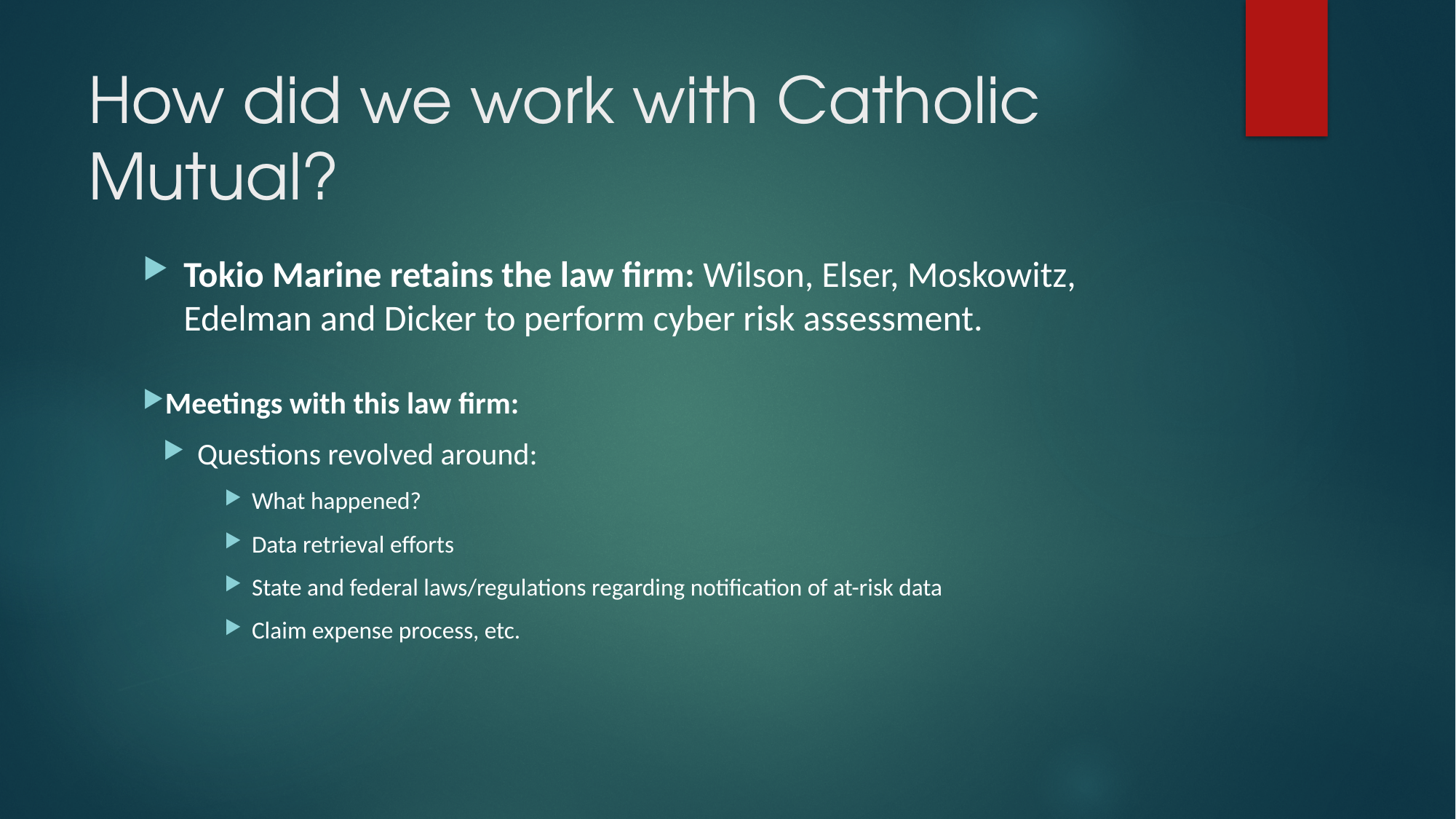

# How did we work with Catholic Mutual?
Tokio Marine retains the law firm: Wilson, Elser, Moskowitz, Edelman and Dicker to perform cyber risk assessment.

Meetings with this law firm:
Questions revolved around:
What happened?
Data retrieval efforts
State and federal laws/regulations regarding notification of at-risk data
Claim expense process, etc.